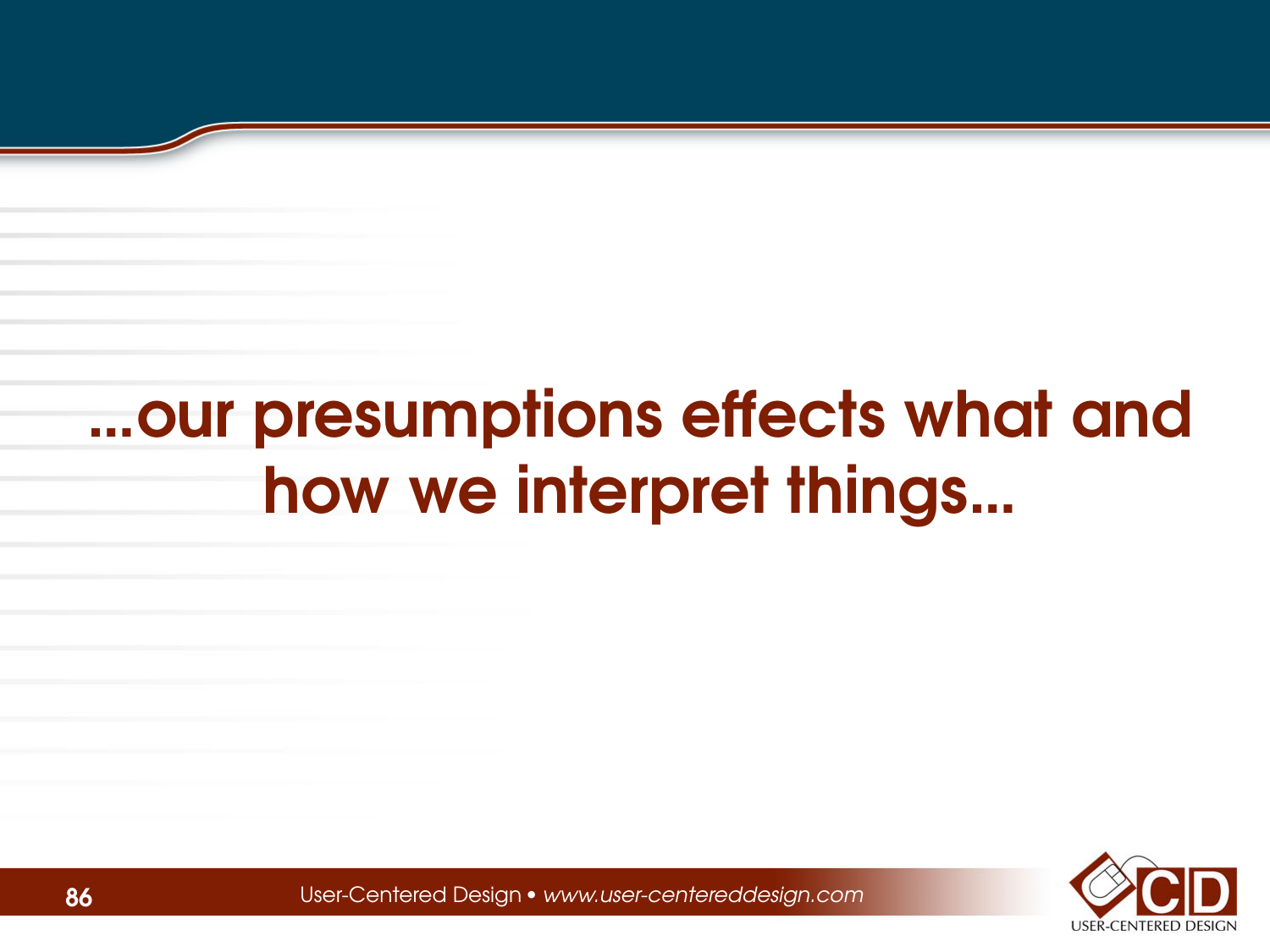

# …our presumptions effects what and how we interpret things…
User-Centered Design • www.user-centereddesign.com
86